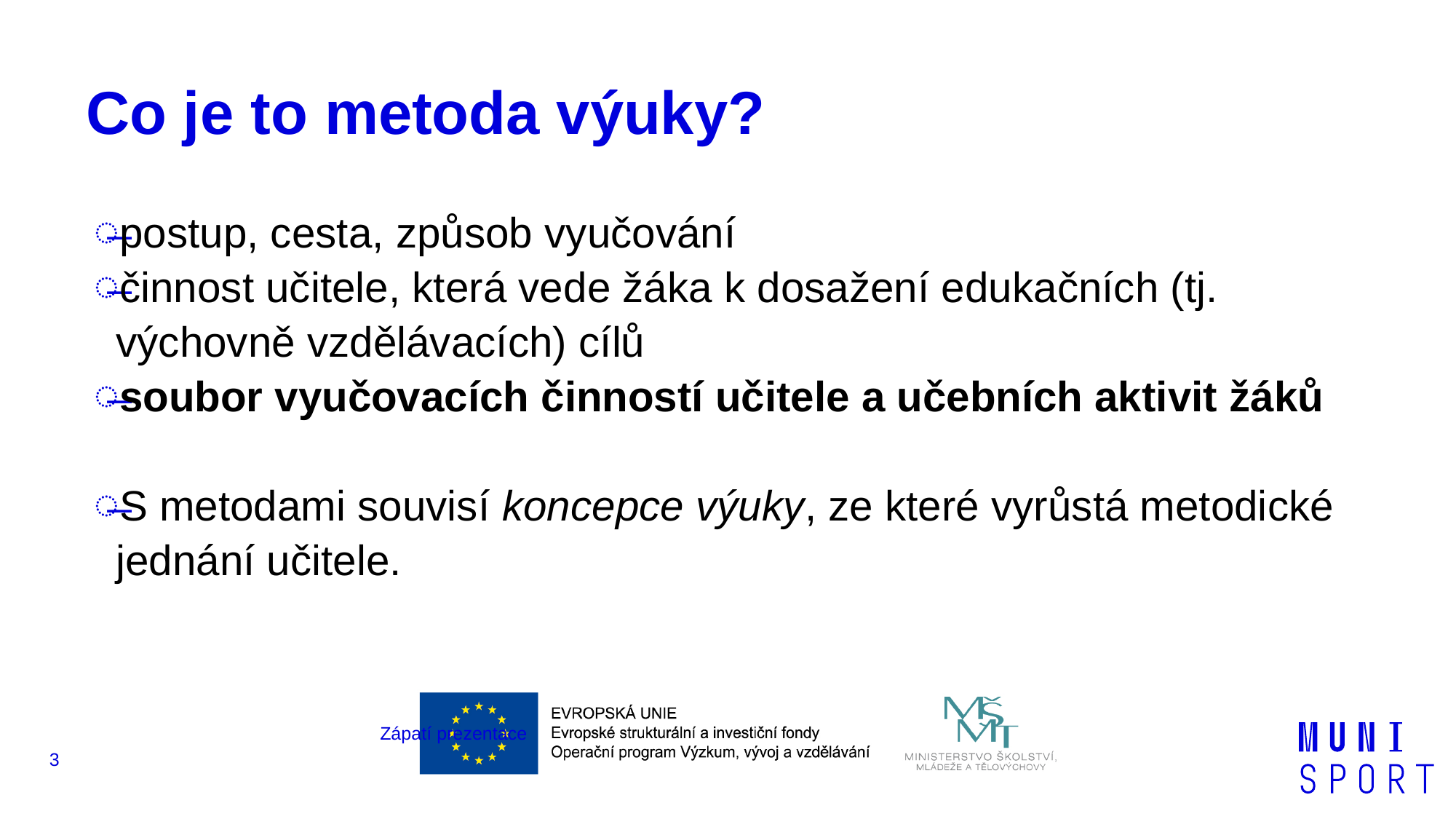

# Co je to metoda výuky?
postup, cesta, způsob vyučování
činnost učitele, která vede žáka k dosažení edukačních (tj. výchovně vzdělávacích) cílů
soubor vyučovacích činností učitele a učebních aktivit žáků

S metodami souvisí koncepce výuky, ze které vyrůstá metodické jednání učitele.

Zápatí prezentace
3